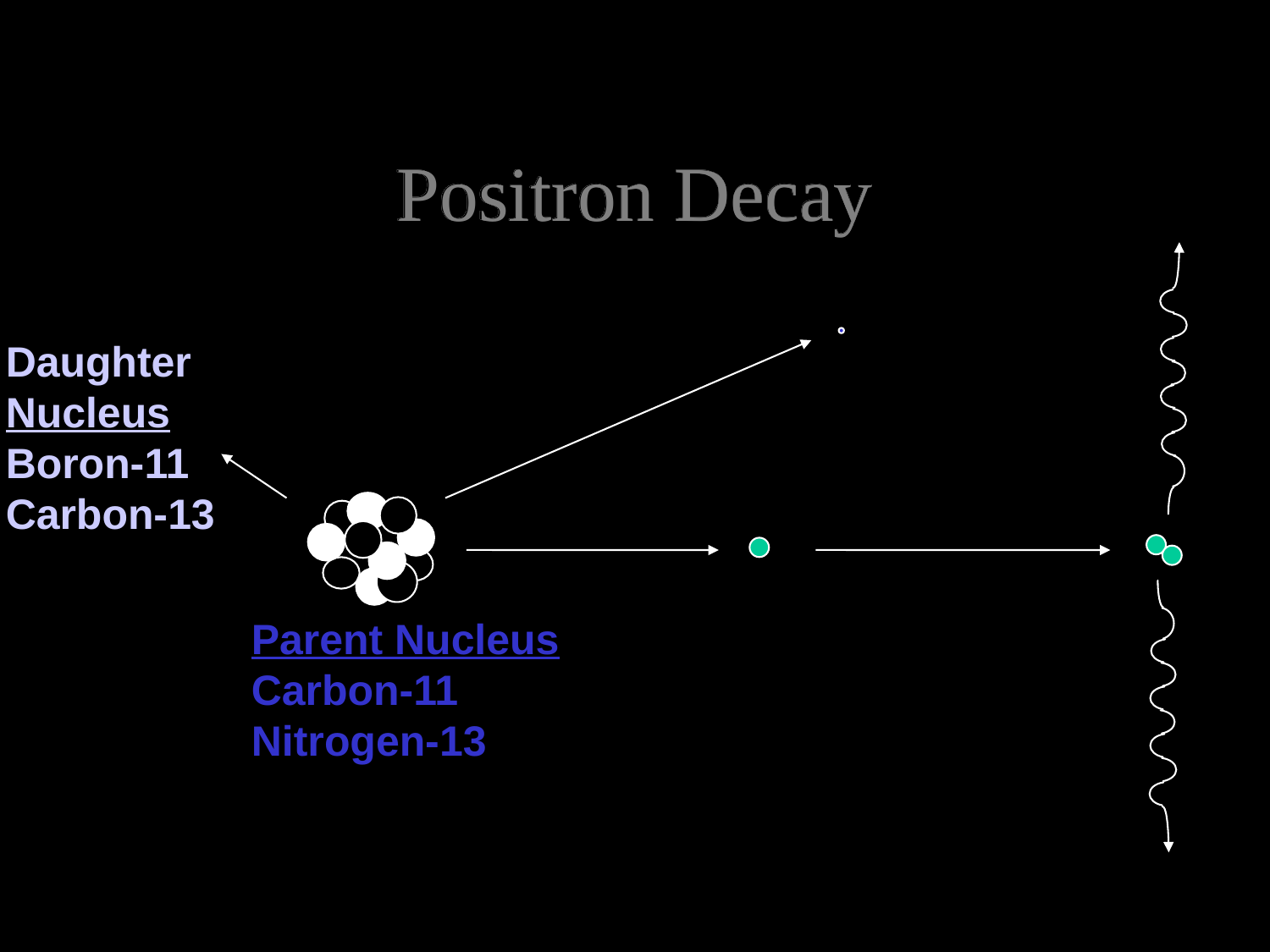

# Positron Decay

00ν

Daughter
Nucleus
Boron-11
Carbon-13
Neutrino

01β+

+

-

Positron Particle
(Positive electron)

Parent Nucleus
Carbon-11
Nitrogen-13
Annihilation
Radiation